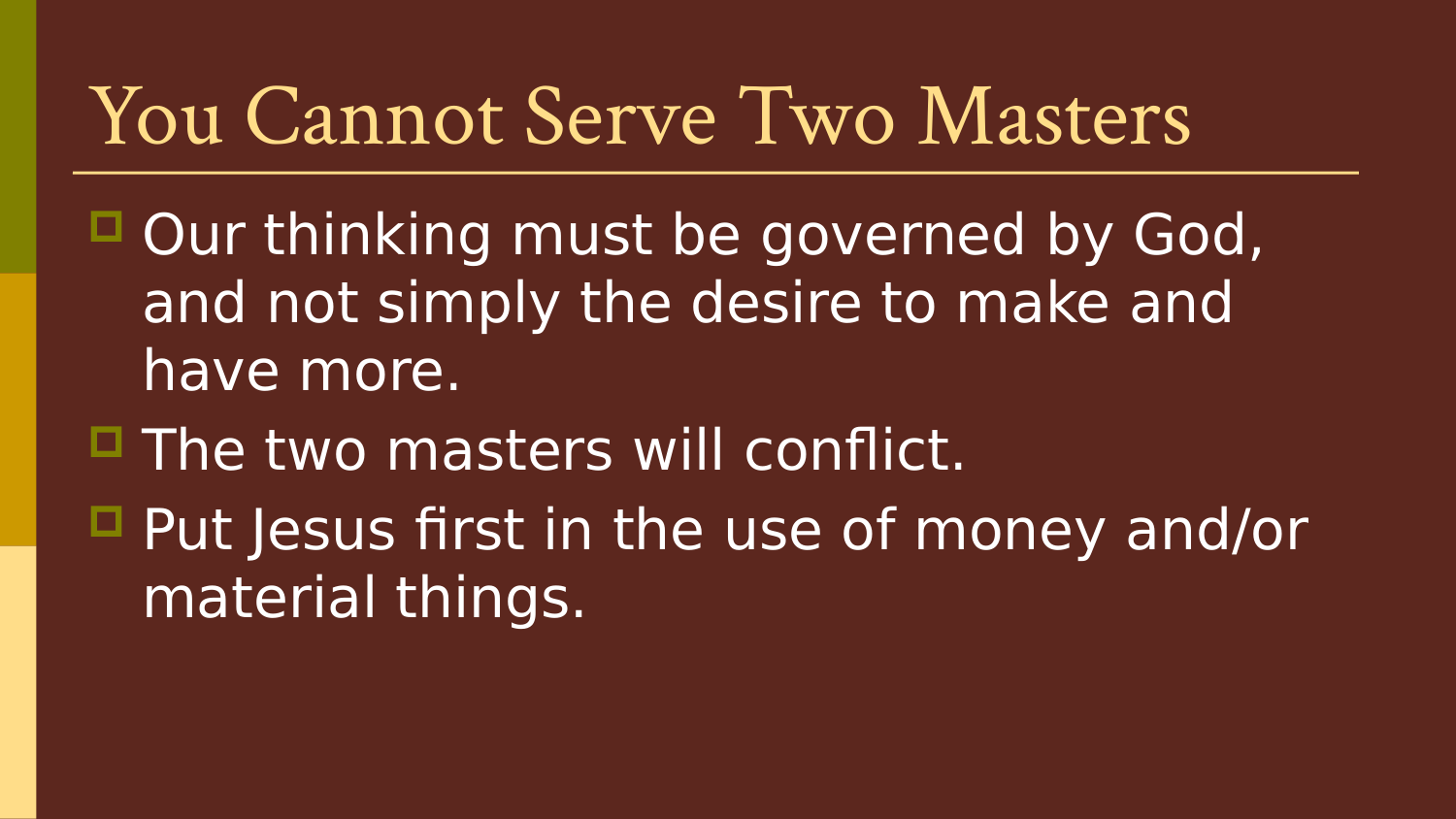

# You Cannot Serve Two Masters
Our thinking must be governed by God, and not simply the desire to make and have more.
The two masters will conflict.
Put Jesus first in the use of money and/or material things.